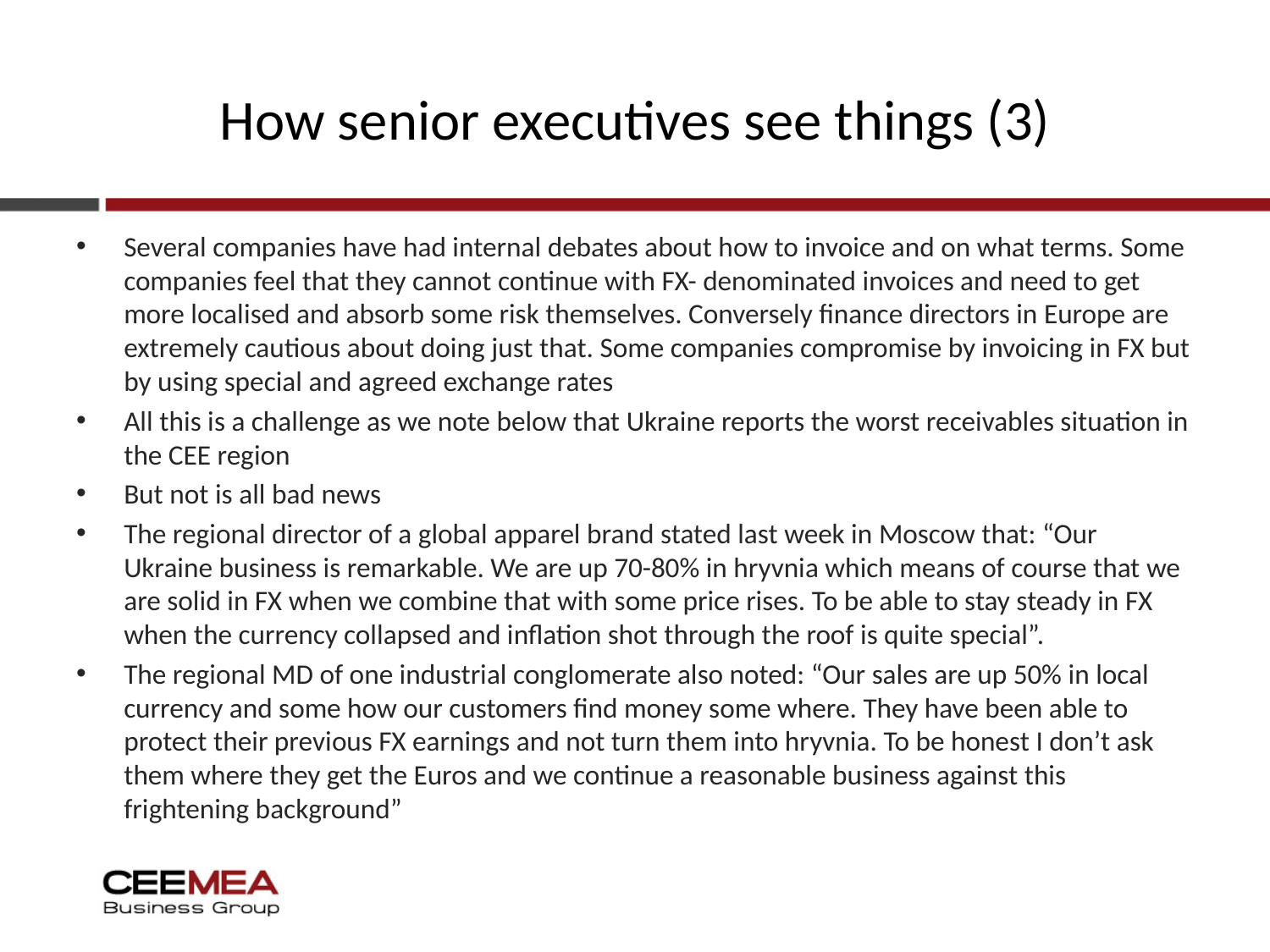

# How senior executives see things (3)
Several companies have had internal debates about how to invoice and on what terms. Some companies feel that they cannot continue with FX- denominated invoices and need to get more localised and absorb some risk themselves. Conversely finance directors in Europe are extremely cautious about doing just that. Some companies compromise by invoicing in FX but by using special and agreed exchange rates
All this is a challenge as we note below that Ukraine reports the worst receivables situation in the CEE region
But not is all bad news
The regional director of a global apparel brand stated last week in Moscow that: “Our Ukraine business is remarkable. We are up 70-80% in hryvnia which means of course that we are solid in FX when we combine that with some price rises. To be able to stay steady in FX when the currency collapsed and inflation shot through the roof is quite special”.
The regional MD of one industrial conglomerate also noted: “Our sales are up 50% in local currency and some how our customers find money some where. They have been able to protect their previous FX earnings and not turn them into hryvnia. To be honest I don’t ask them where they get the Euros and we continue a reasonable business against this frightening background”